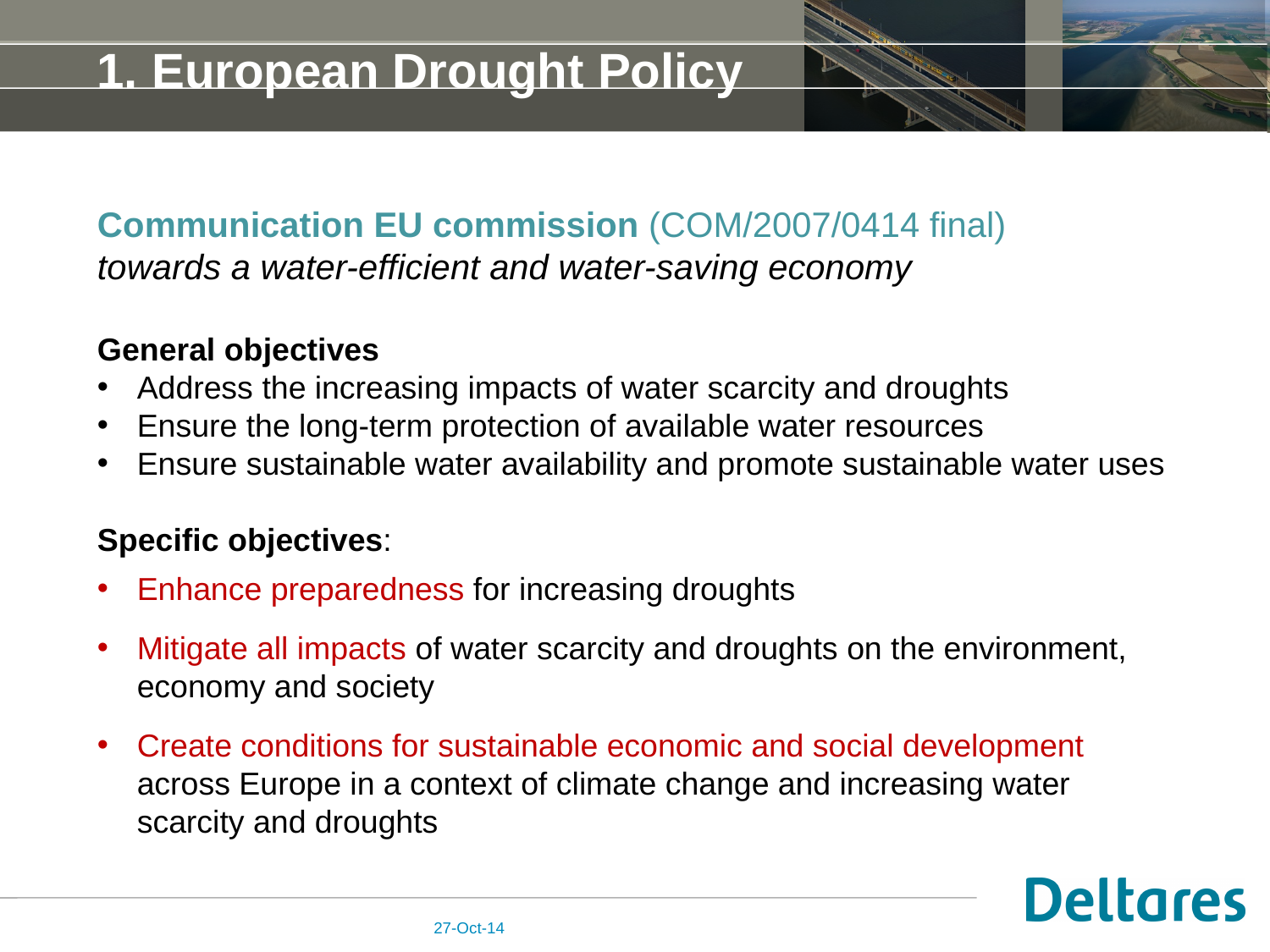

# 1. European Drought Policy
Communication EU commission (COM/2007/0414 final)
towards a water-efficient and water-saving economy

General objectives
Address the increasing impacts of water scarcity and droughts
Ensure the long-term protection of available water resources
Ensure sustainable water availability and promote sustainable water uses

Specific objectives:
Enhance preparedness for increasing droughts
Mitigate all impacts of water scarcity and droughts on the environment, economy and society
Create conditions for sustainable economic and social development across Europe in a context of climate change and increasing water scarcity and droughts
27-Oct-14